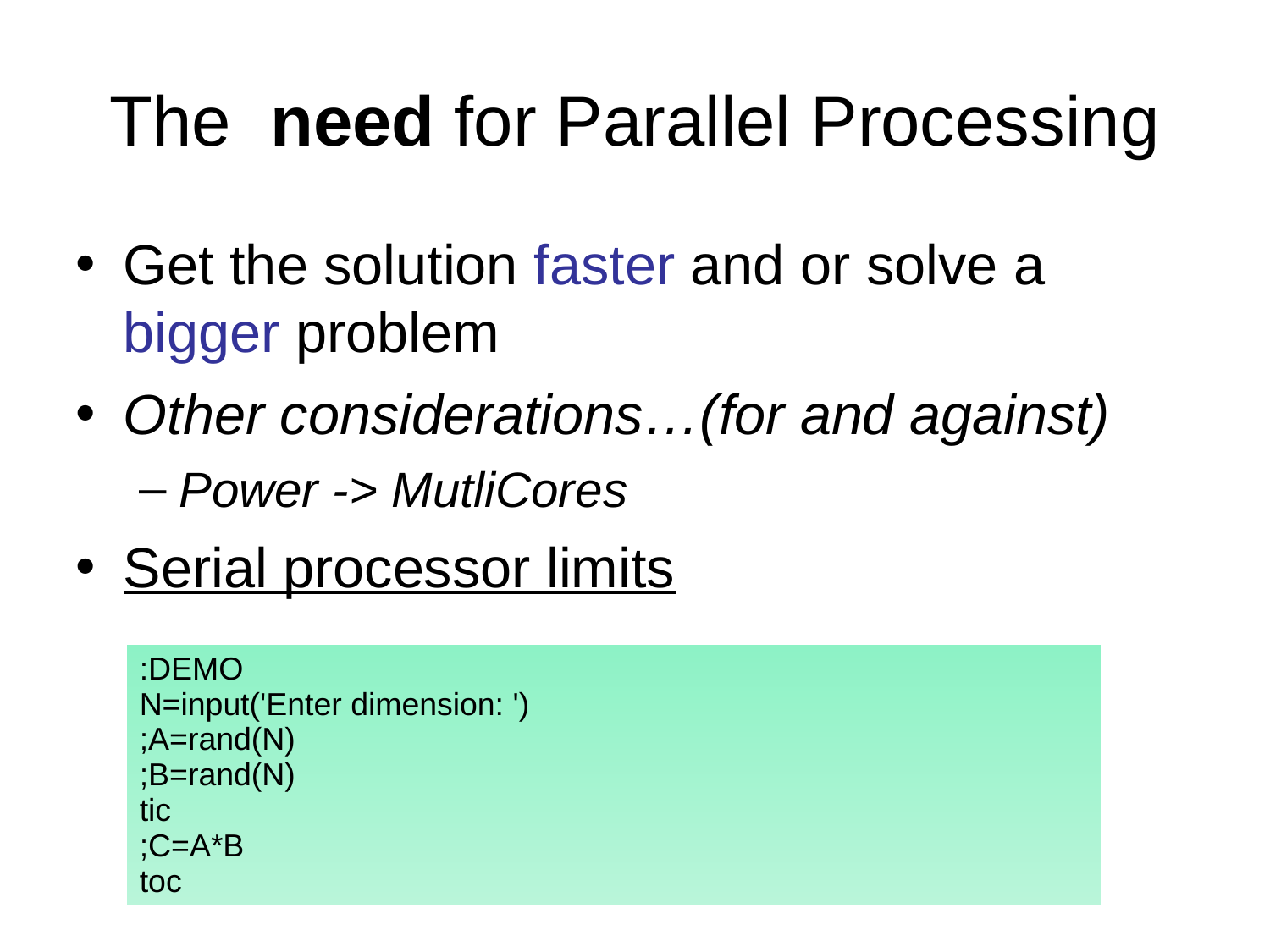

# The  need for Parallel Processing
Get the solution faster and or solve a bigger problem
Other considerations…(for and against)‏
Power -> MutliCores
Serial processor limits

DEMO:
N=input('Enter dimension: ')
A=rand(N);
B=rand(N);
tic
C=A*B;
toc
Introduction to Parallel Processing